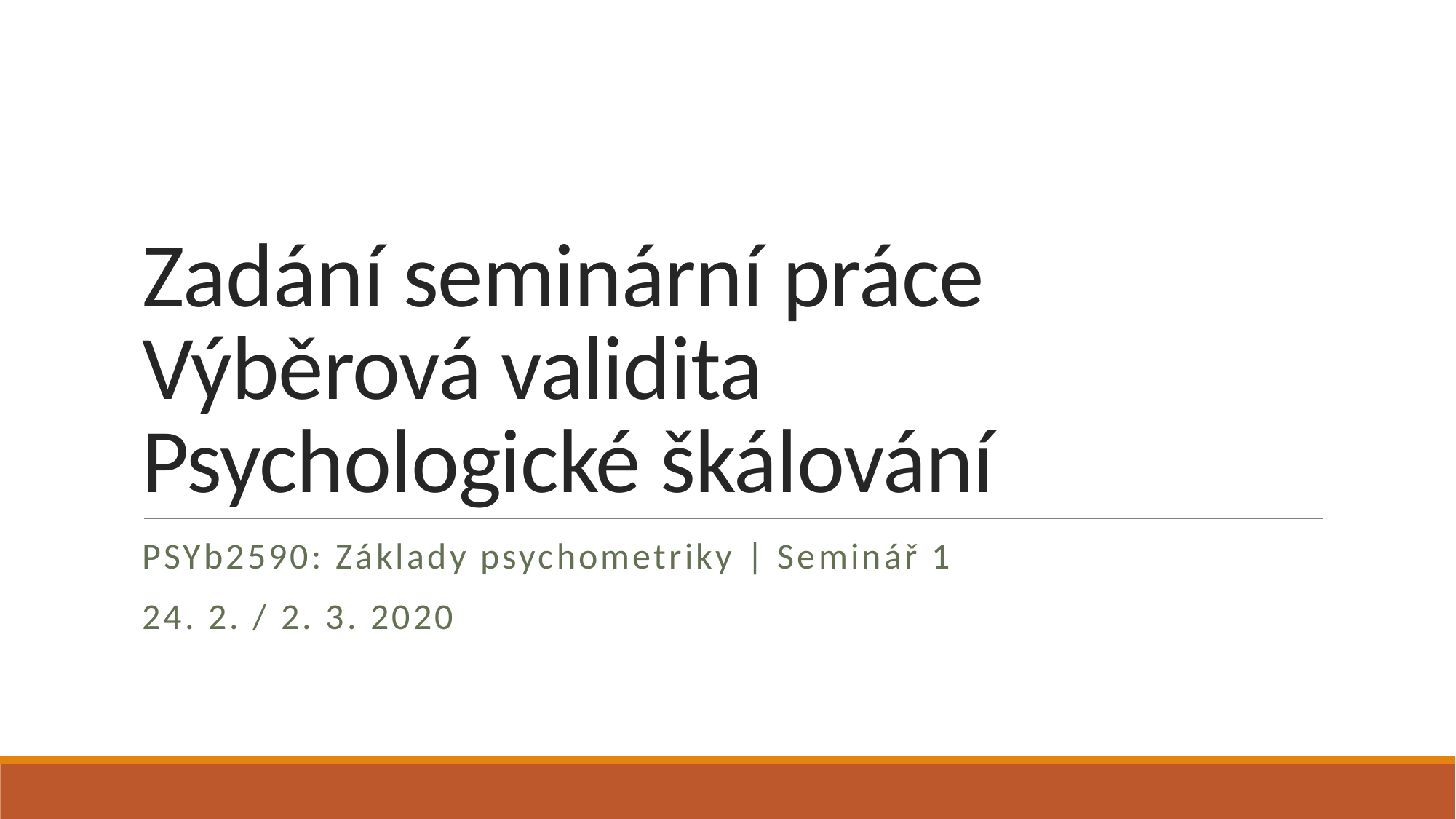

# Zadání seminární práce Výběrová validita Psychologické škálování
PSYb2590: Základy psychometriky | Seminář 1
24. 2. / 2. 3. 2020